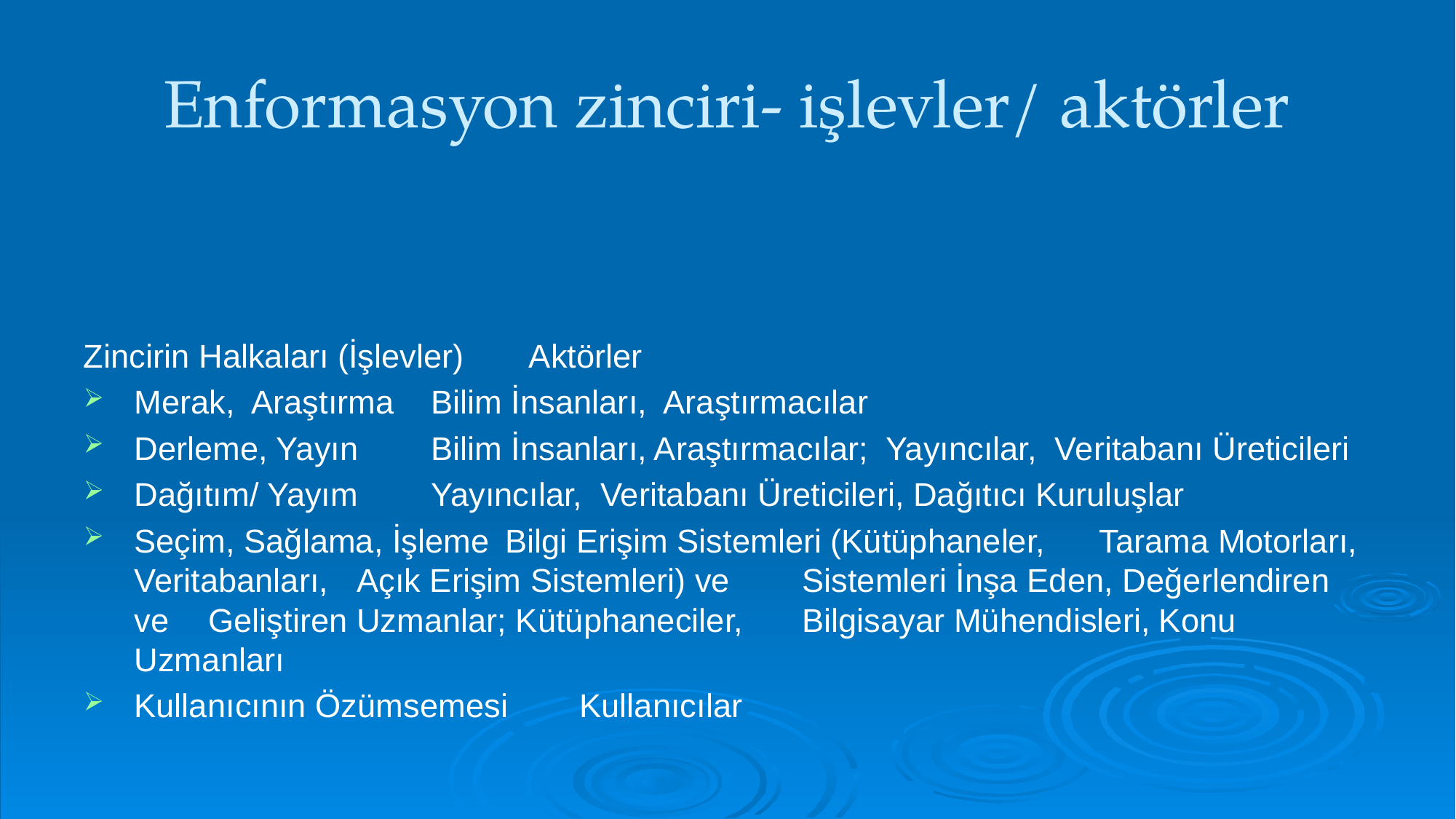

# Enformasyon zinciri- işlevler/ aktörler

Zincirin Halkaları (İşlevler)					Aktörler
Merak,  Araştırma 					Bilim İnsanları,  Araştırmacılar
Derleme, Yayın					Bilim İnsanları, Araştırmacılar;  Yayıncılar,  Veritabanı Üreticileri
Dağıtım/ Yayım 					Yayıncılar,  Veritabanı Üreticileri, Dağıtıcı Kuruluşlar
Seçim, Sağlama, İşleme				Bilgi Erişim Sistemleri (Kütüphaneler, 							Tarama Motorları, Veritabanları, 																			Açık Erişim Sistemleri) ve 									Sistemleri İnşa Eden, Değerlendiren ve 																		Geliştiren Uzmanlar; Kütüphaneciler, 							Bilgisayar Mühendisleri, Konu Uzmanları
Kullanıcının Özümsemesi				Kullanıcılar